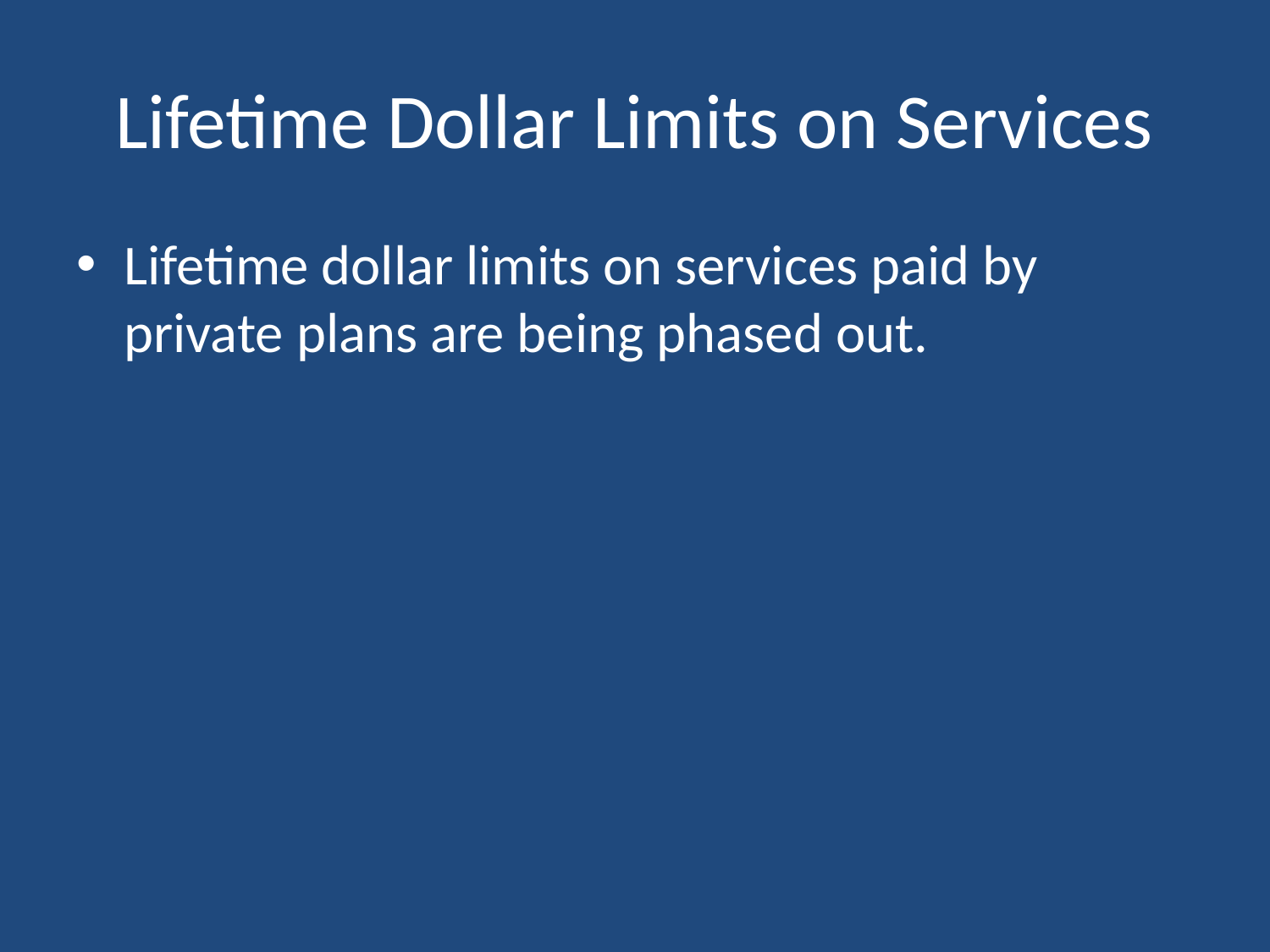

# Lifetime Dollar Limits on Services
Lifetime dollar limits on services paid by private plans are being phased out.